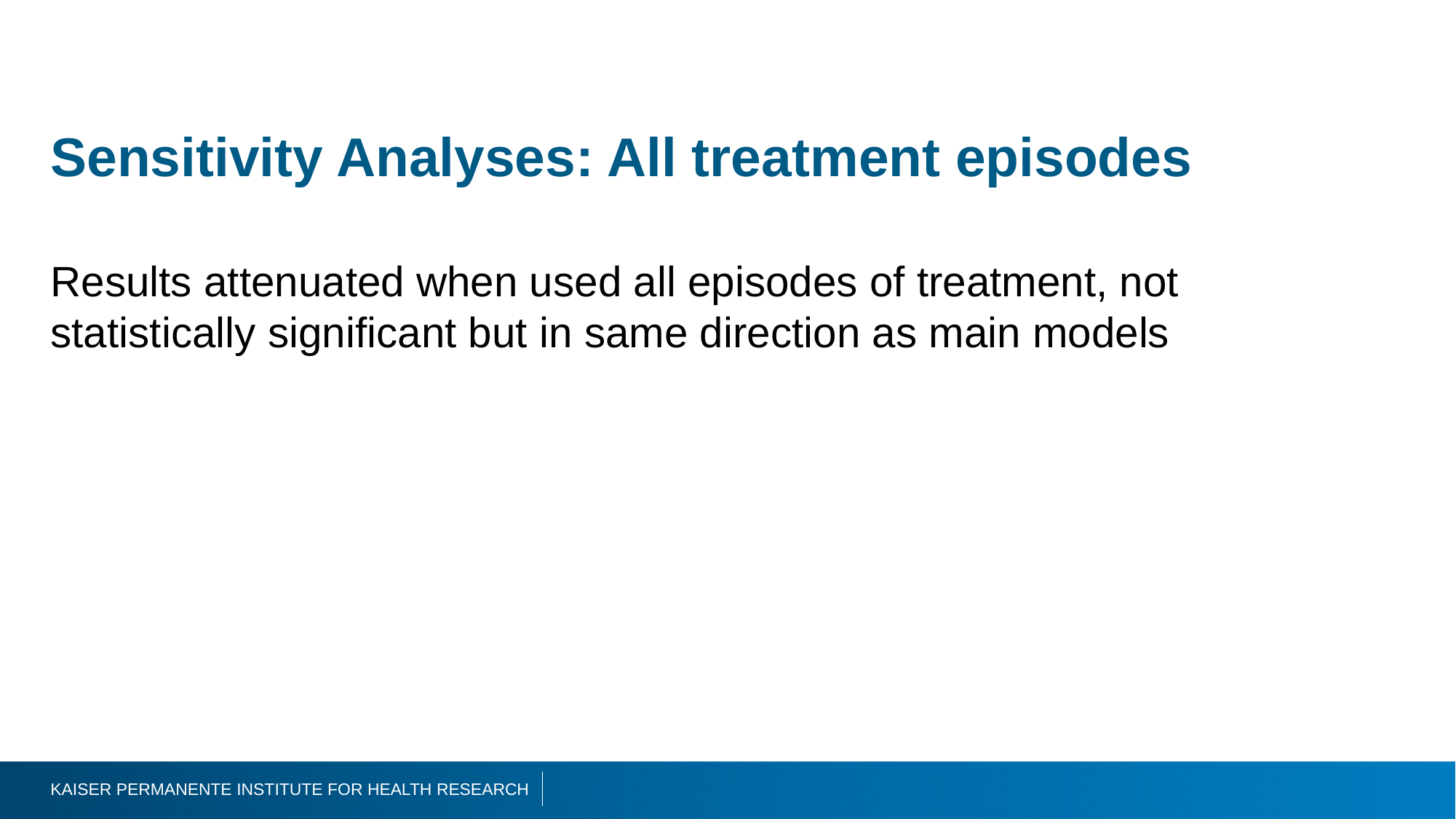

44
# Sensitivity Analyses: All treatment episodes
Results attenuated when used all episodes of treatment, not statistically significant but in same direction as main models